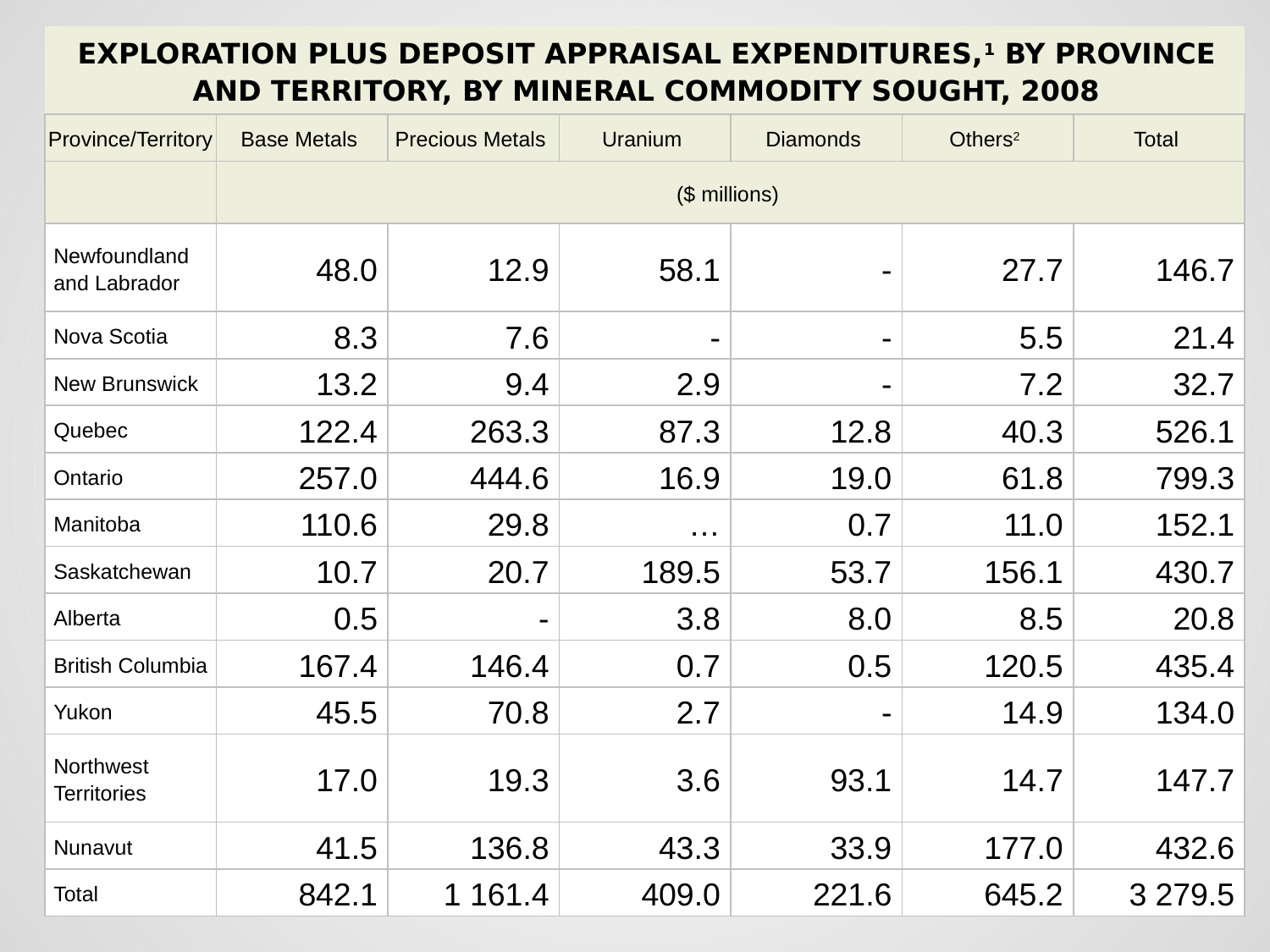

#
| EXPLORATION PLUS DEPOSIT APPRAISAL EXPENDITURES,1 BY PROVINCE AND TERRITORY, BY MINERAL COMMODITY SOUGHT, 2008 |  |  |  |  |  |  |
| --- | --- | --- | --- | --- | --- | --- |
| Province/Territory | Base Metals | Precious Metals | Uranium | Diamonds | Others2 | Total |
|  | ($ millions) |  |  |  |  |  |
| Newfoundland and Labrador | 48.0 | 12.9 | 58.1 | - | 27.7 | 146.7 |
| Nova Scotia | 8.3 | 7.6 | - | - | 5.5 | 21.4 |
| New Brunswick | 13.2 | 9.4 | 2.9 | - | 7.2 | 32.7 |
| Quebec | 122.4 | 263.3 | 87.3 | 12.8 | 40.3 | 526.1 |
| Ontario | 257.0 | 444.6 | 16.9 | 19.0 | 61.8 | 799.3 |
| Manitoba | 110.6 | 29.8 | … | 0.7 | 11.0 | 152.1 |
| Saskatchewan | 10.7 | 20.7 | 189.5 | 53.7 | 156.1 | 430.7 |
| Alberta | 0.5 | - | 3.8 | 8.0 | 8.5 | 20.8 |
| British Columbia | 167.4 | 146.4 | 0.7 | 0.5 | 120.5 | 435.4 |
| Yukon | 45.5 | 70.8 | 2.7 | - | 14.9 | 134.0 |
| Northwest Territories | 17.0 | 19.3 | 3.6 | 93.1 | 14.7 | 147.7 |
| Nunavut | 41.5 | 136.8 | 43.3 | 33.9 | 177.0 | 432.6 |
| Total | 842.1 | 1 161.4 | 409.0 | 221.6 | 645.2 | 3 279.5 |